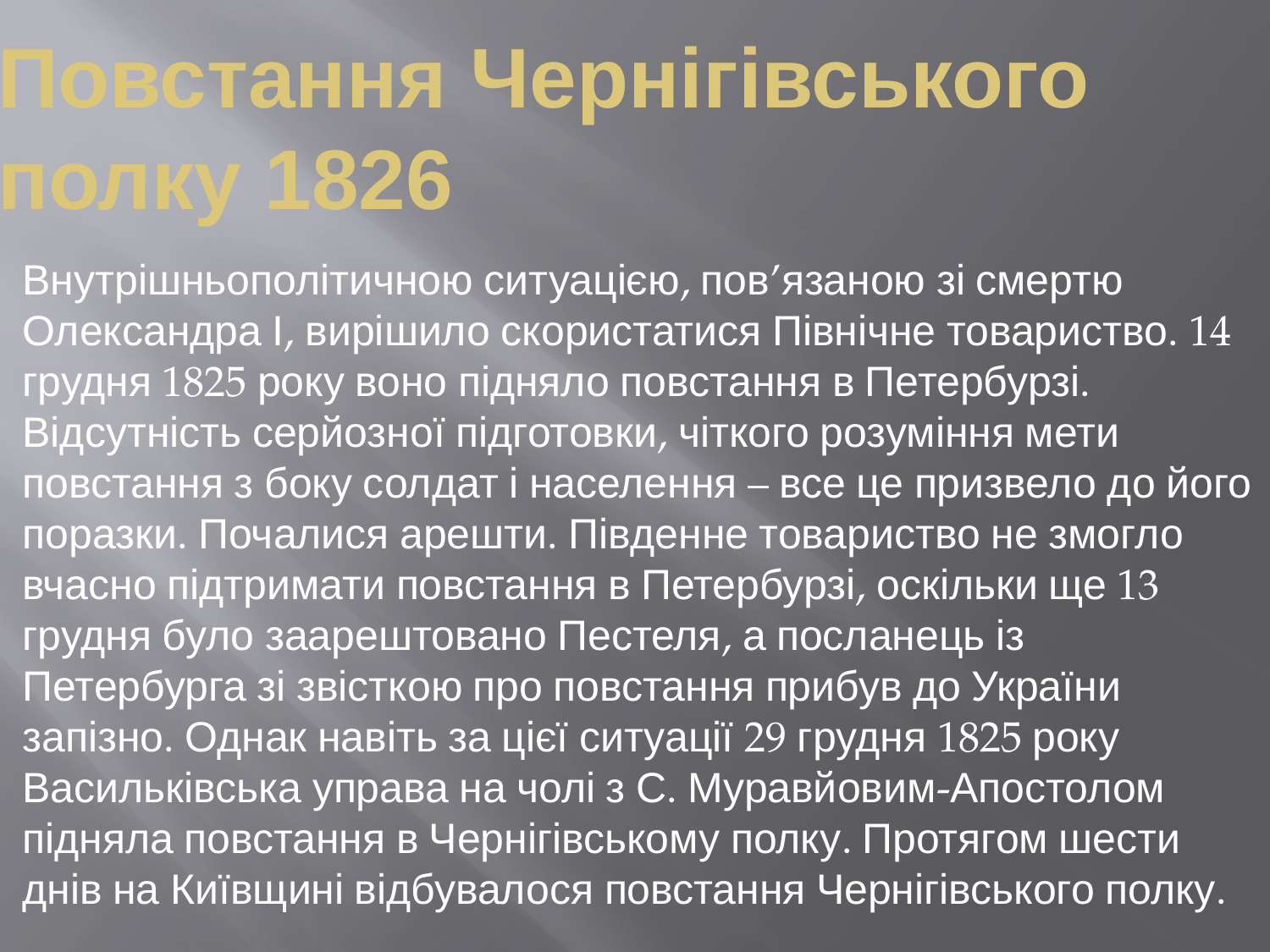

# Повстання Чернігівського полку 1826
Внутрішньополітичною ситуацією, пов’язаною зі смертю Олександра І, вирішило скористатися Північне товариство. 14 грудня 1825 року воно підняло повстання в Петербурзі. Відсутність серйозної підготовки, чіткого розуміння мети повстання з боку солдат і населення – все це призвело до його поразки. Почалися арешти. Південне товариство не змогло вчасно підтримати повстання в Петербурзі, оскільки ще 13 грудня було заарештовано Пестеля, а посланець із Петербурга зі звісткою про повстання прибув до України запізно. Однак навіть за цієї ситуації 29 грудня 1825 року Васильківська управа на чолі з С. Муравйовим-Апостолом підняла повстання в Чернігівському полку. Протягом шести днів на Київщині відбувалося повстання Чернігівського полку.